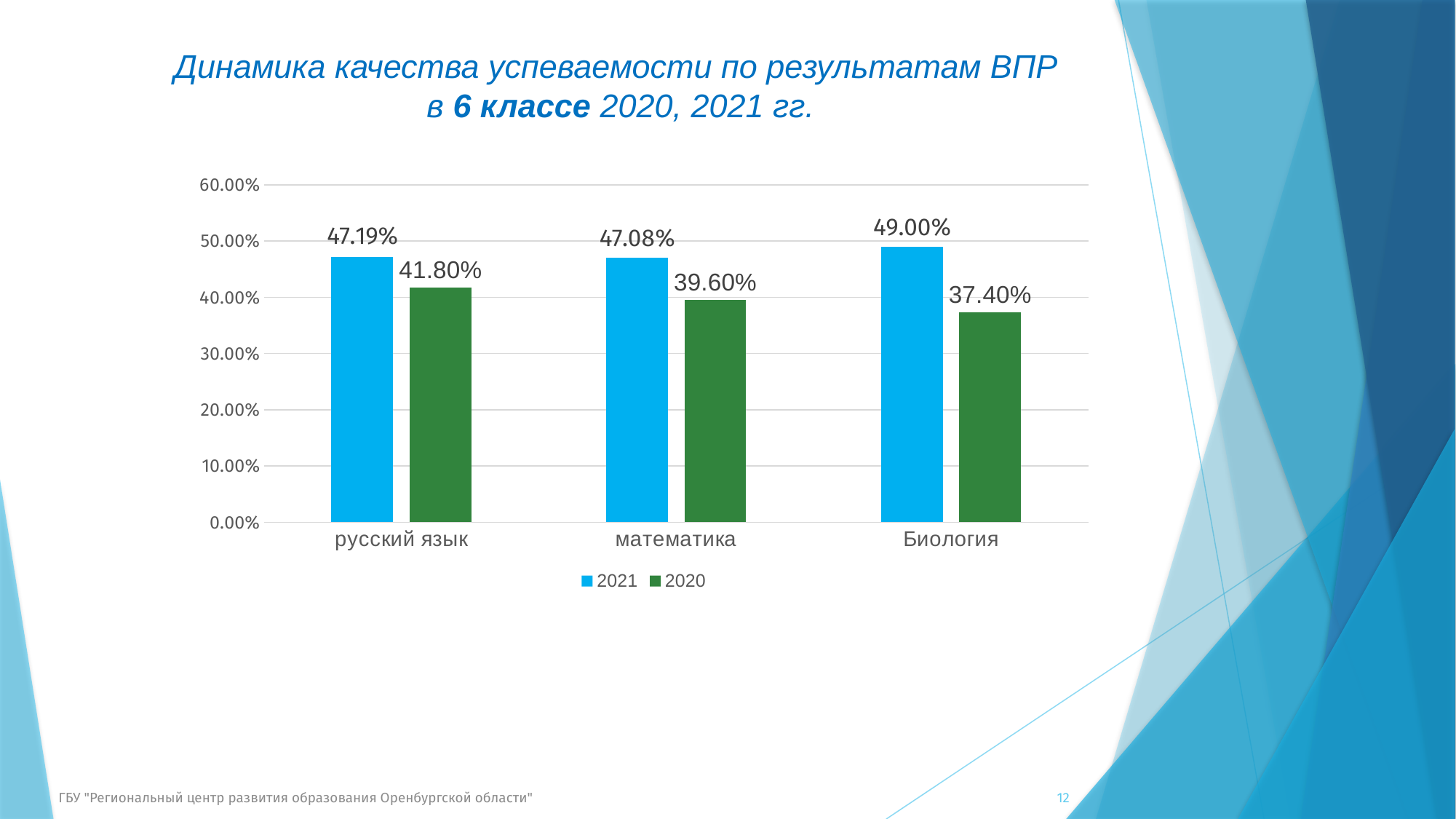

# Динамика качества успеваемости по результатам ВПР в 6 классе 2020, 2021 гг.

### Chart

| Category | 2021 | 2020 |
|---|---|---|
| русский язык | 0.4719000000000001 | 0.41800000000000004 |
| математика | 0.47080000000000005 | 0.3960000000000001 |
| Биология | 0.49000000000000005 | 0.37400000000000005 |
12
ГБУ "Региональный центр развития образования Оренбургской области"